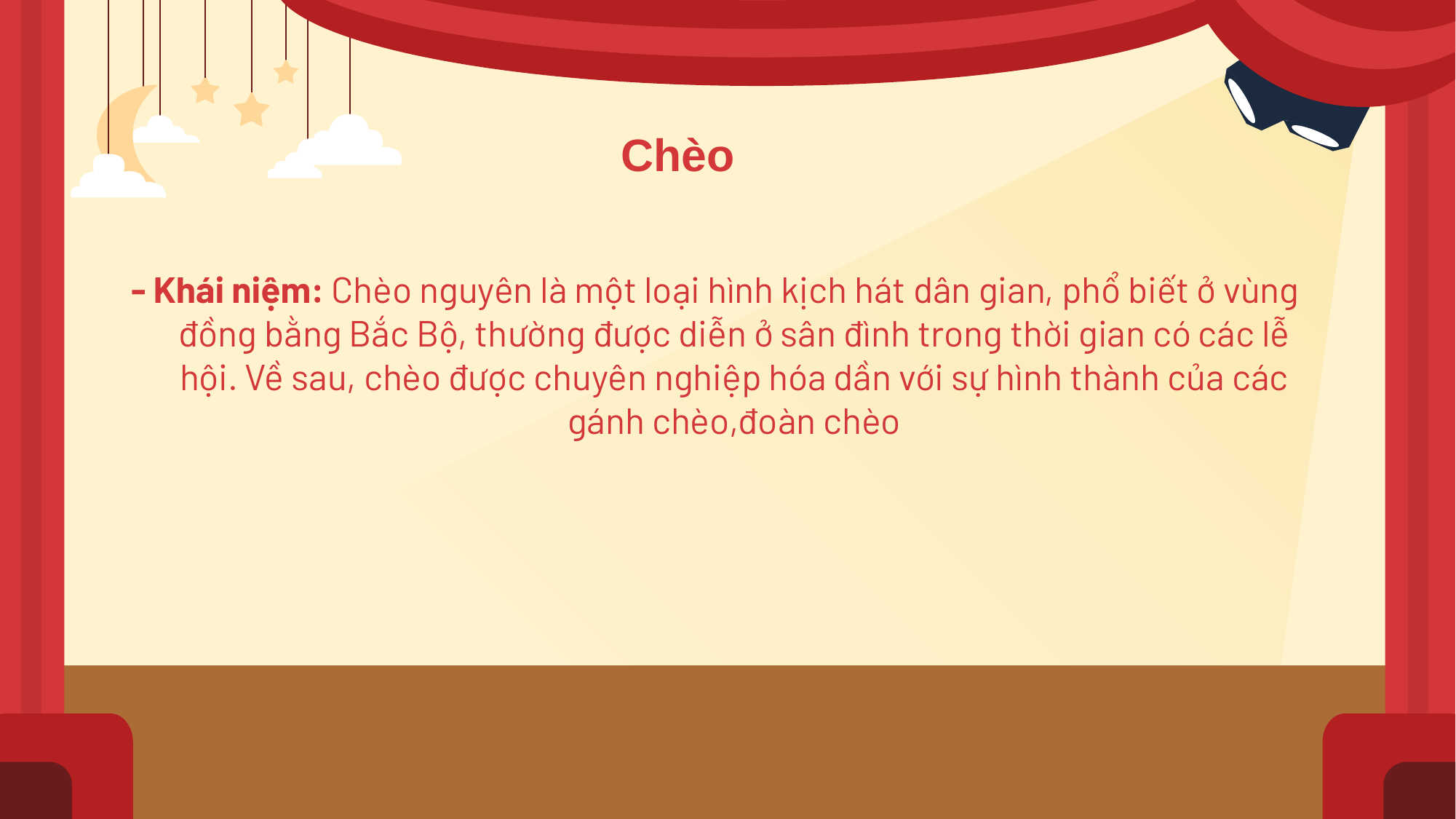

# Chèo
- Khái niệm: Chèo nguyên là một loại hình kịch hát dân gian, phổ biết ở vùng đồng bằng Bắc Bộ, thường được diễn ở sân đình trong thời gian có các lễ hội. Về sau, chèo được chuyên nghiệp hóa dần với sự hình thành của các gánh chèo,đoàn chèo